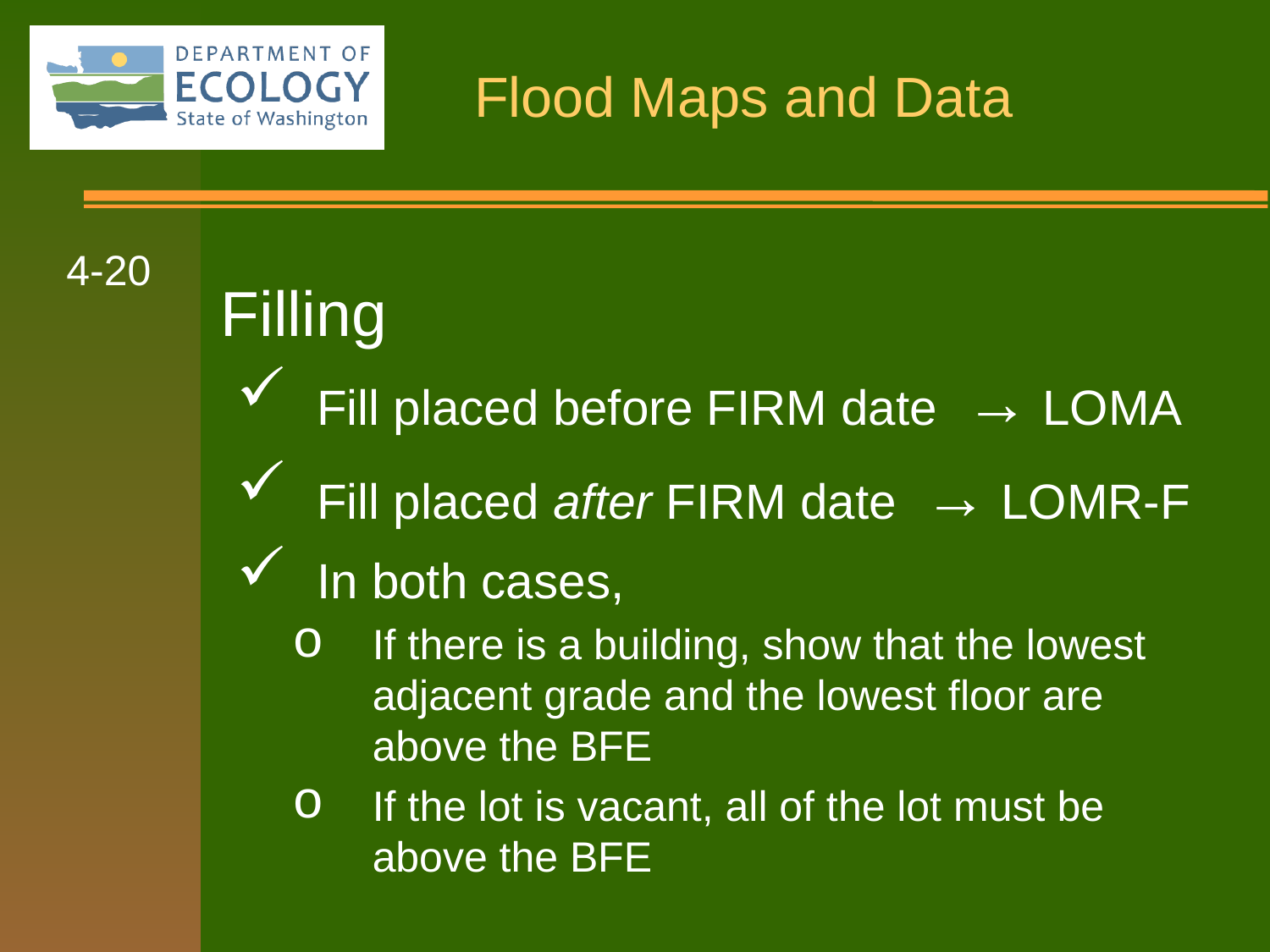

4-20
Filling
Fill placed before FIRM date  → LOMA
Fill placed after FIRM date  → LOMR-F
In both cases,
If there is a building, show that the lowest adjacent grade and the lowest floor are above the BFE
If the lot is vacant, all of the lot must be above the BFE